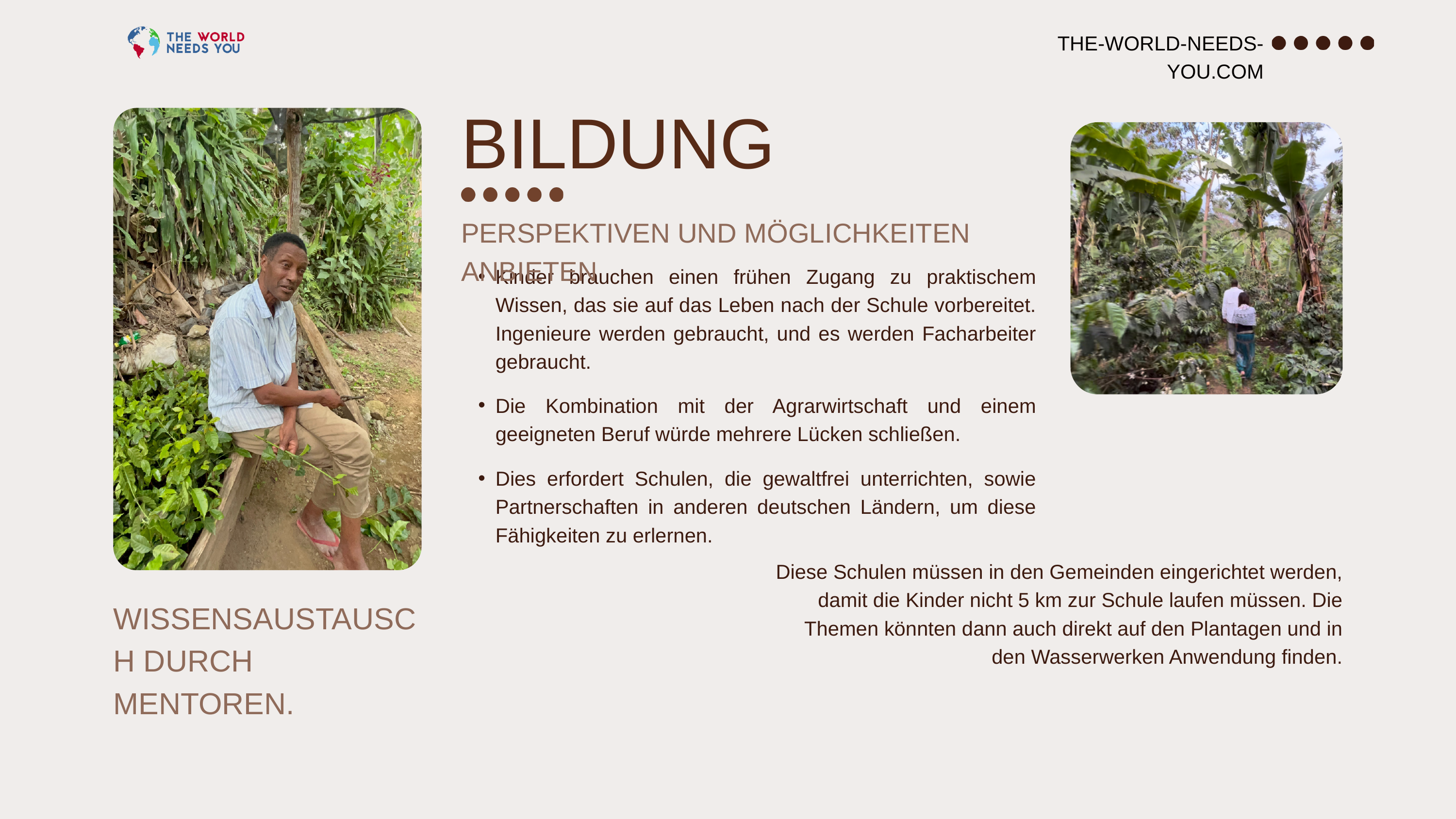

THE-WORLD-NEEDS-YOU.COM

BILDUNG

PERSPEKTIVEN UND MÖGLICHKEITEN ANBIETEN
Kinder brauchen einen frühen Zugang zu praktischem Wissen, das sie auf das Leben nach der Schule vorbereitet. Ingenieure werden gebraucht, und es werden Facharbeiter gebraucht.
Die Kombination mit der Agrarwirtschaft und einem geeigneten Beruf würde mehrere Lücken schließen.
Dies erfordert Schulen, die gewaltfrei unterrichten, sowie Partnerschaften in anderen deutschen Ländern, um diese Fähigkeiten zu erlernen.
Diese Schulen müssen in den Gemeinden eingerichtet werden, damit die Kinder nicht 5 km zur Schule laufen müssen. Die Themen könnten dann auch direkt auf den Plantagen und in den Wasserwerken Anwendung finden.
WISSENSAUSTAUSCH DURCH MENTOREN.